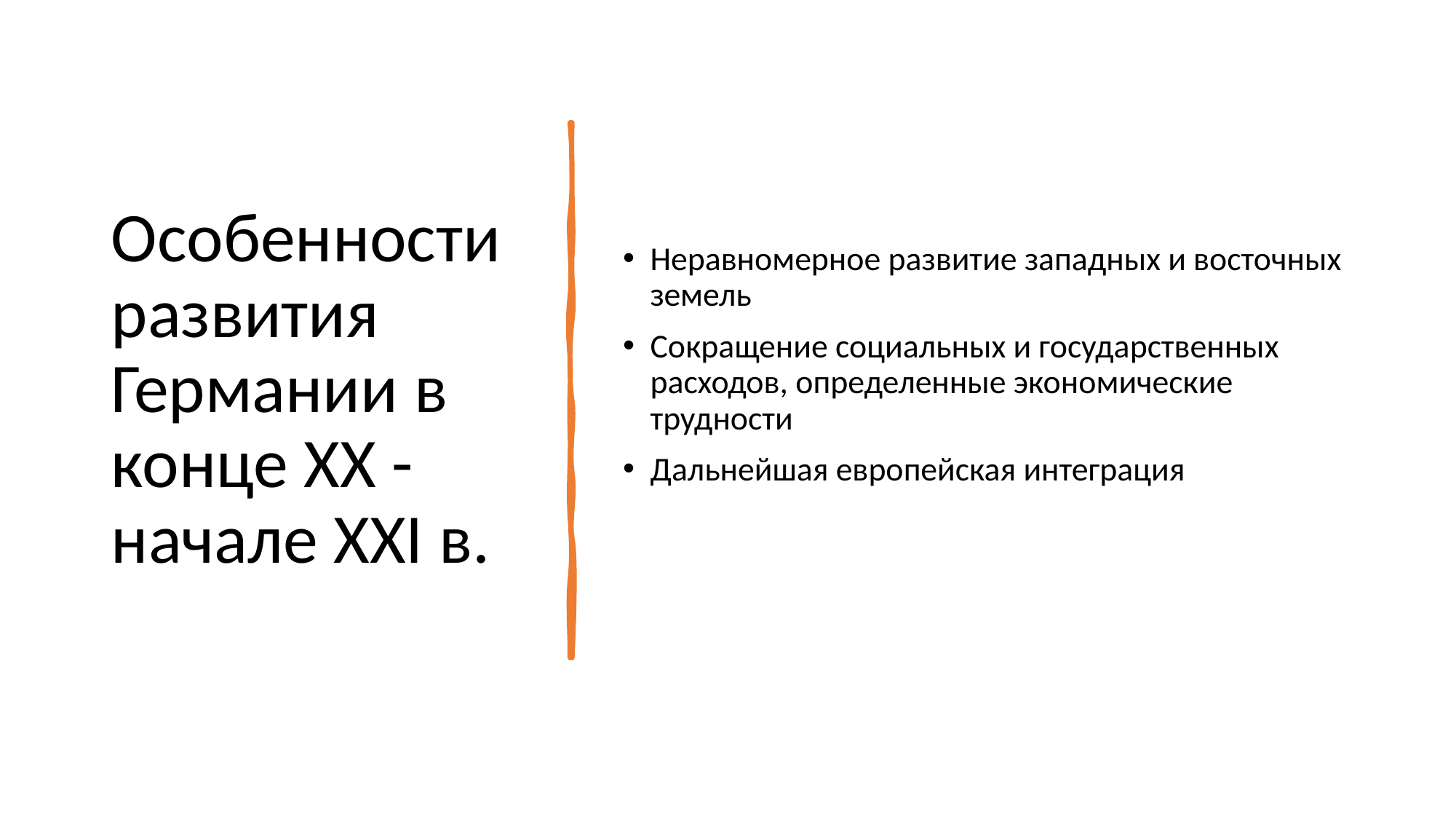

# Особенности развития Германии в конце XX - начале XXI в.
Неравномерное развитие западных и восточных земель
Сокращение социальных и государственных расходов, определенные экономические трудности
Дальнейшая европейская интеграция